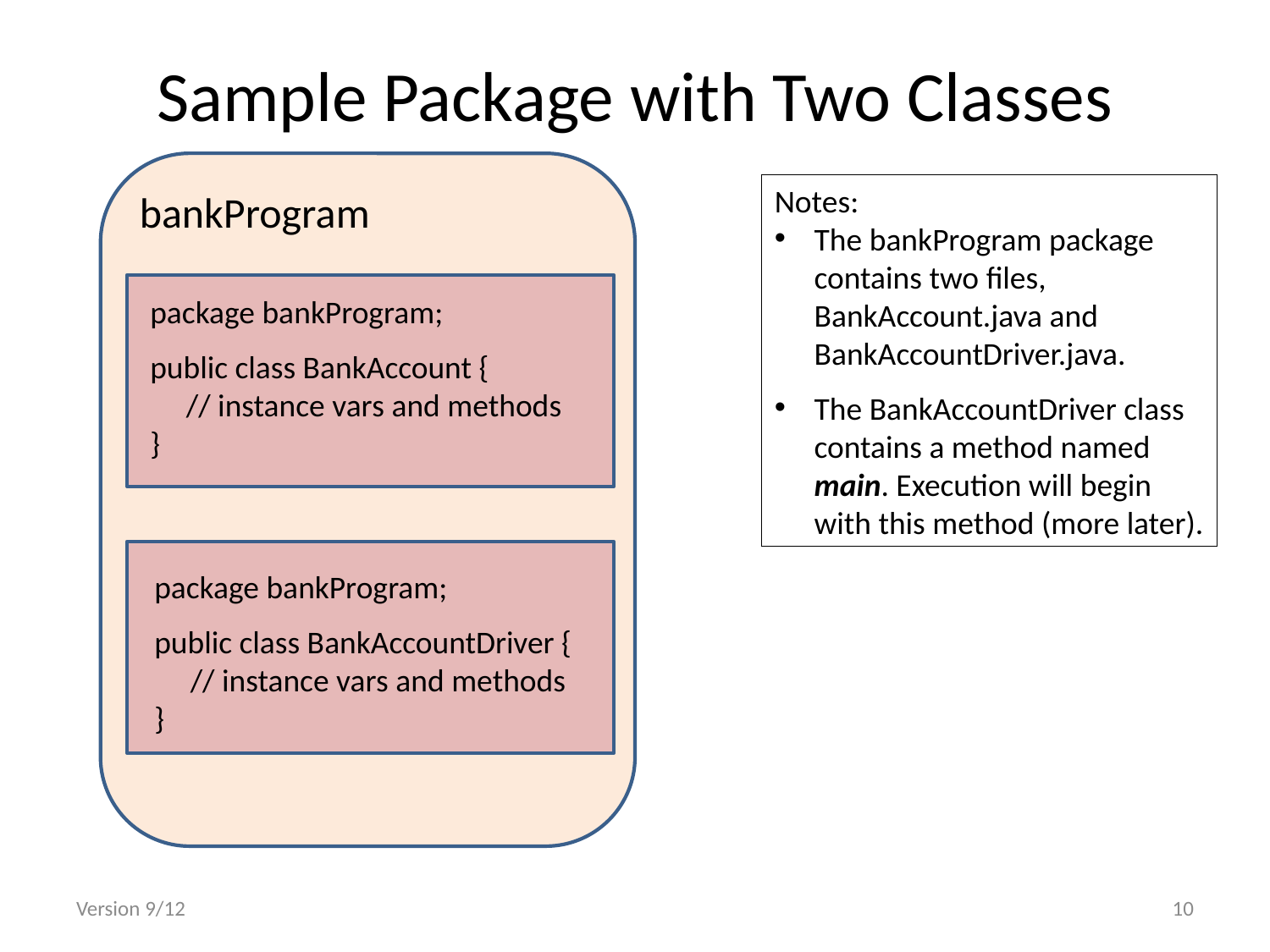

# Sample Package with Two Classes

Notes:
The bankProgram package contains two files, BankAccount.java and BankAccountDriver.java.

The BankAccountDriver class contains a method named main. Execution will begin with this method (more later).
bankProgram

package bankProgram;

public class BankAccount {
     // instance vars and methods
}

package bankProgram;

public class BankAccountDriver {
     // instance vars and methods
}
Version 9/12
10